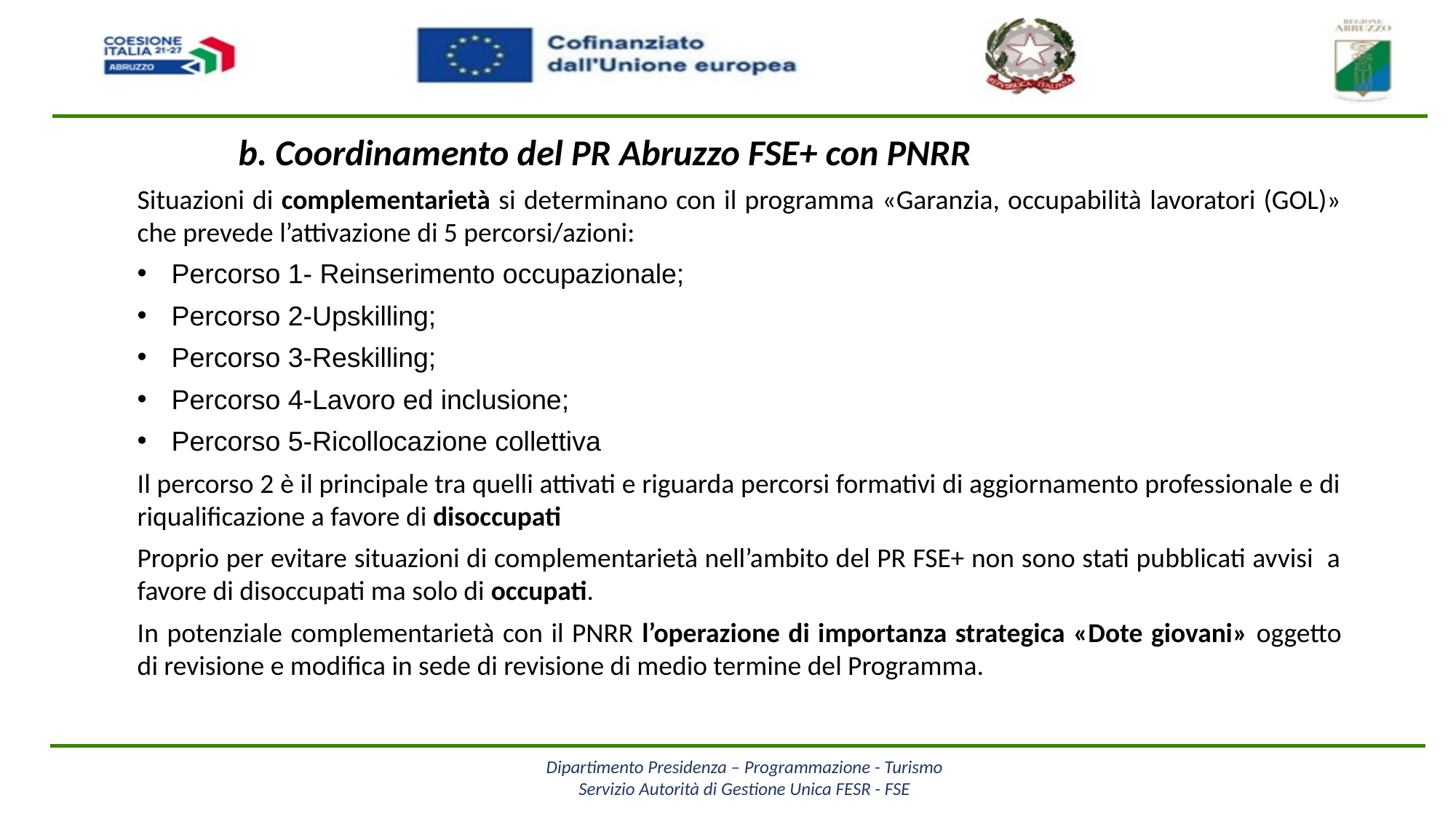

# b. Coordinamento del PR Abruzzo FSE+ con PNRR
Situazioni di complementarietà si determinano con il programma «Garanzia, occupabilità lavoratori (GOL)» che prevede l’attivazione di 5 percorsi/azioni:
Percorso 1- Reinserimento occupazionale;
Percorso 2-Upskilling;
Percorso 3-Reskilling;
Percorso 4-Lavoro ed inclusione;
Percorso 5-Ricollocazione collettiva
Il percorso 2 è il principale tra quelli attivati e riguarda percorsi formativi di aggiornamento professionale e di riqualificazione a favore di disoccupati
Proprio per evitare situazioni di complementarietà nell’ambito del PR FSE+ non sono stati pubblicati avvisi  a favore di disoccupati ma solo di occupati.
In potenziale complementarietà con il PNRR l’operazione di importanza strategica «Dote giovani» oggetto di revisione e modifica in sede di revisione di medio termine del Programma.